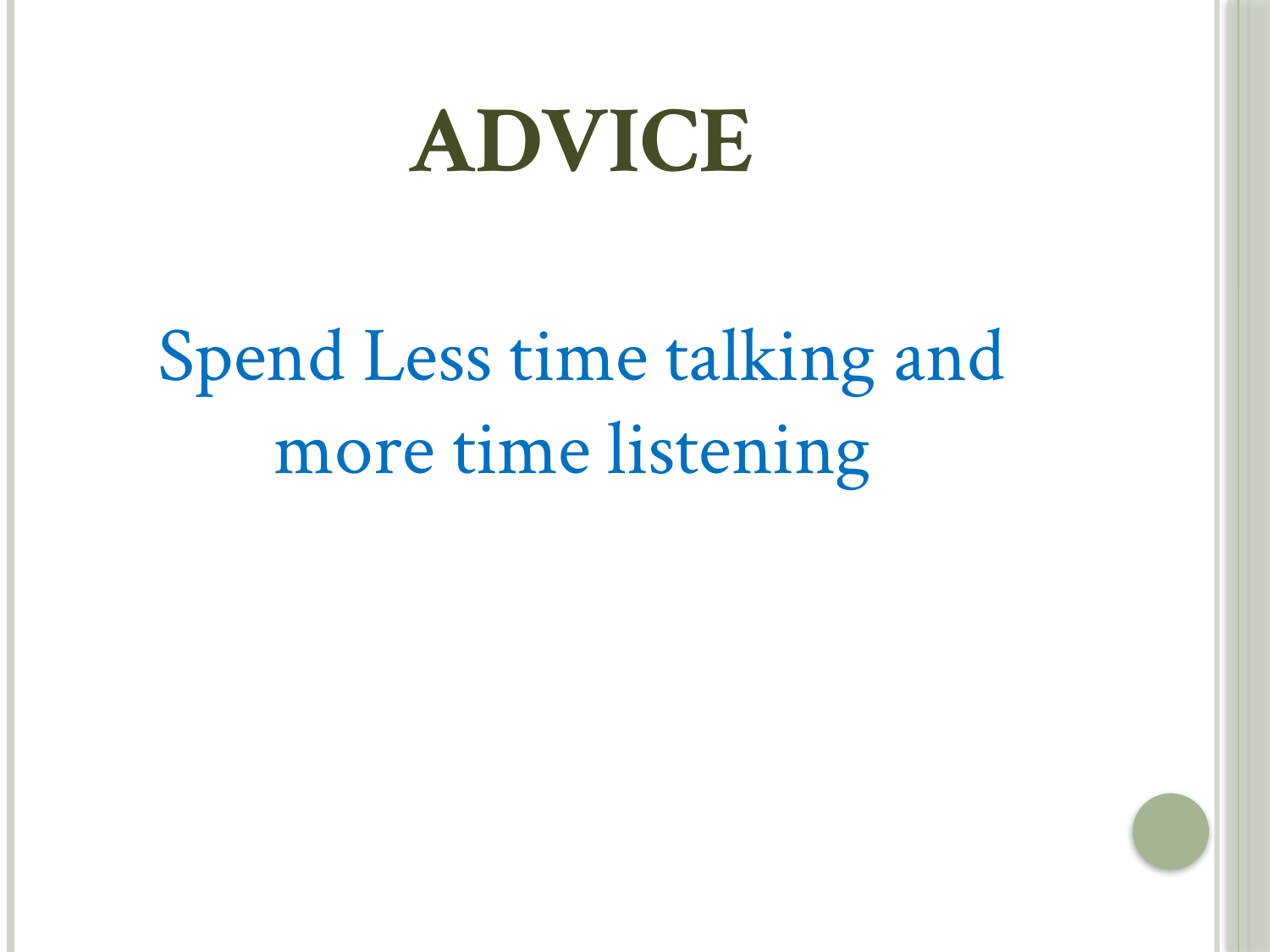

# ADVICE
Spend Less time talking and more time listening